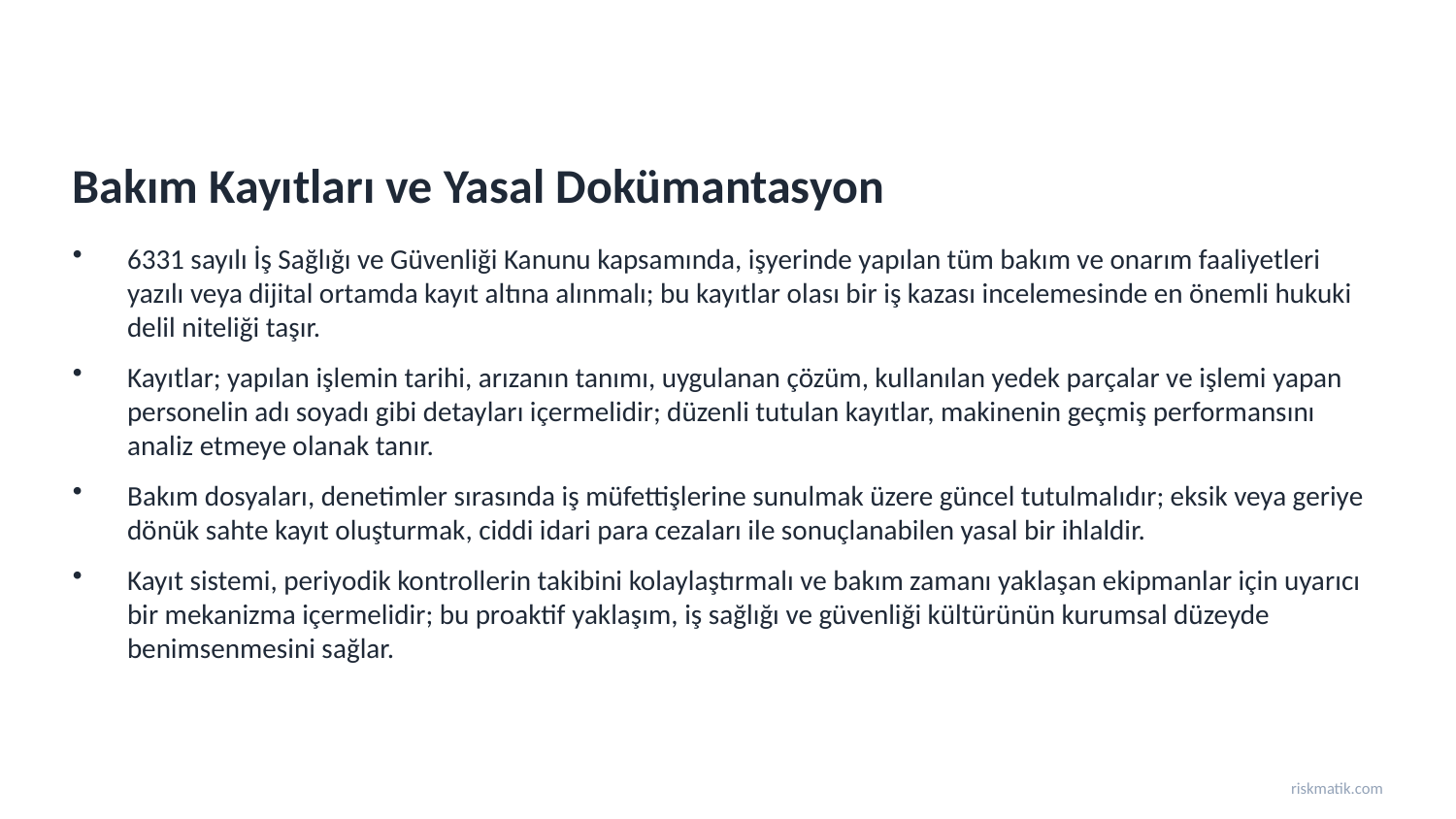

Bakım Kayıtları ve Yasal Dokümantasyon
6331 sayılı İş Sağlığı ve Güvenliği Kanunu kapsamında, işyerinde yapılan tüm bakım ve onarım faaliyetleri yazılı veya dijital ortamda kayıt altına alınmalı; bu kayıtlar olası bir iş kazası incelemesinde en önemli hukuki delil niteliği taşır.
Kayıtlar; yapılan işlemin tarihi, arızanın tanımı, uygulanan çözüm, kullanılan yedek parçalar ve işlemi yapan personelin adı soyadı gibi detayları içermelidir; düzenli tutulan kayıtlar, makinenin geçmiş performansını analiz etmeye olanak tanır.
Bakım dosyaları, denetimler sırasında iş müfettişlerine sunulmak üzere güncel tutulmalıdır; eksik veya geriye dönük sahte kayıt oluşturmak, ciddi idari para cezaları ile sonuçlanabilen yasal bir ihlaldir.
Kayıt sistemi, periyodik kontrollerin takibini kolaylaştırmalı ve bakım zamanı yaklaşan ekipmanlar için uyarıcı bir mekanizma içermelidir; bu proaktif yaklaşım, iş sağlığı ve güvenliği kültürünün kurumsal düzeyde benimsenmesini sağlar.
riskmatik.com